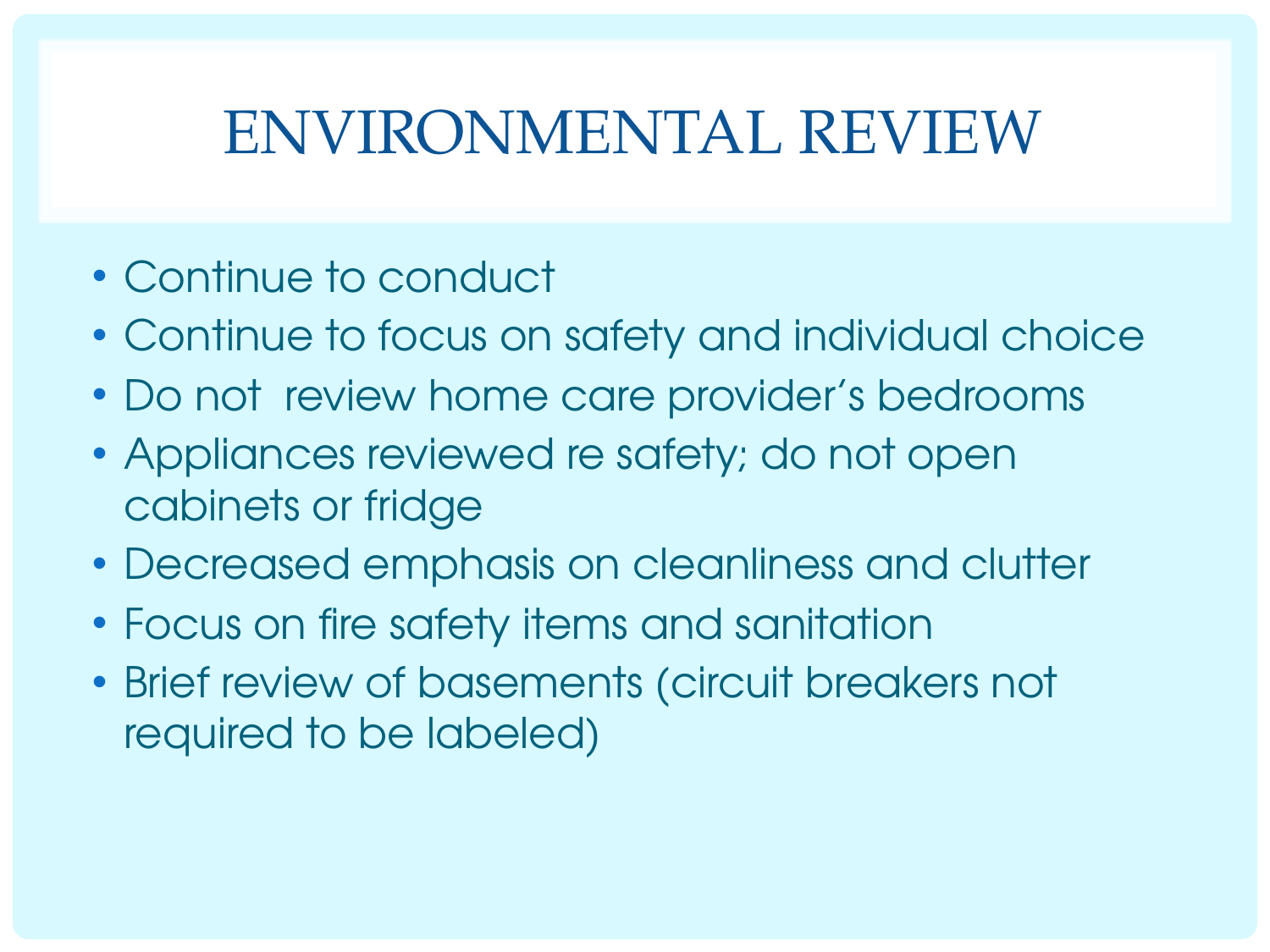

# Environmental review
Continue to conduct
Continue to focus on safety and individual choice
Do not  review home care provider’s bedrooms
Appliances reviewed re safety; do not open cabinets or fridge
Decreased emphasis on cleanliness and clutter
Focus on fire safety items and sanitation
Brief review of basements (circuit breakers not required to be labeled)